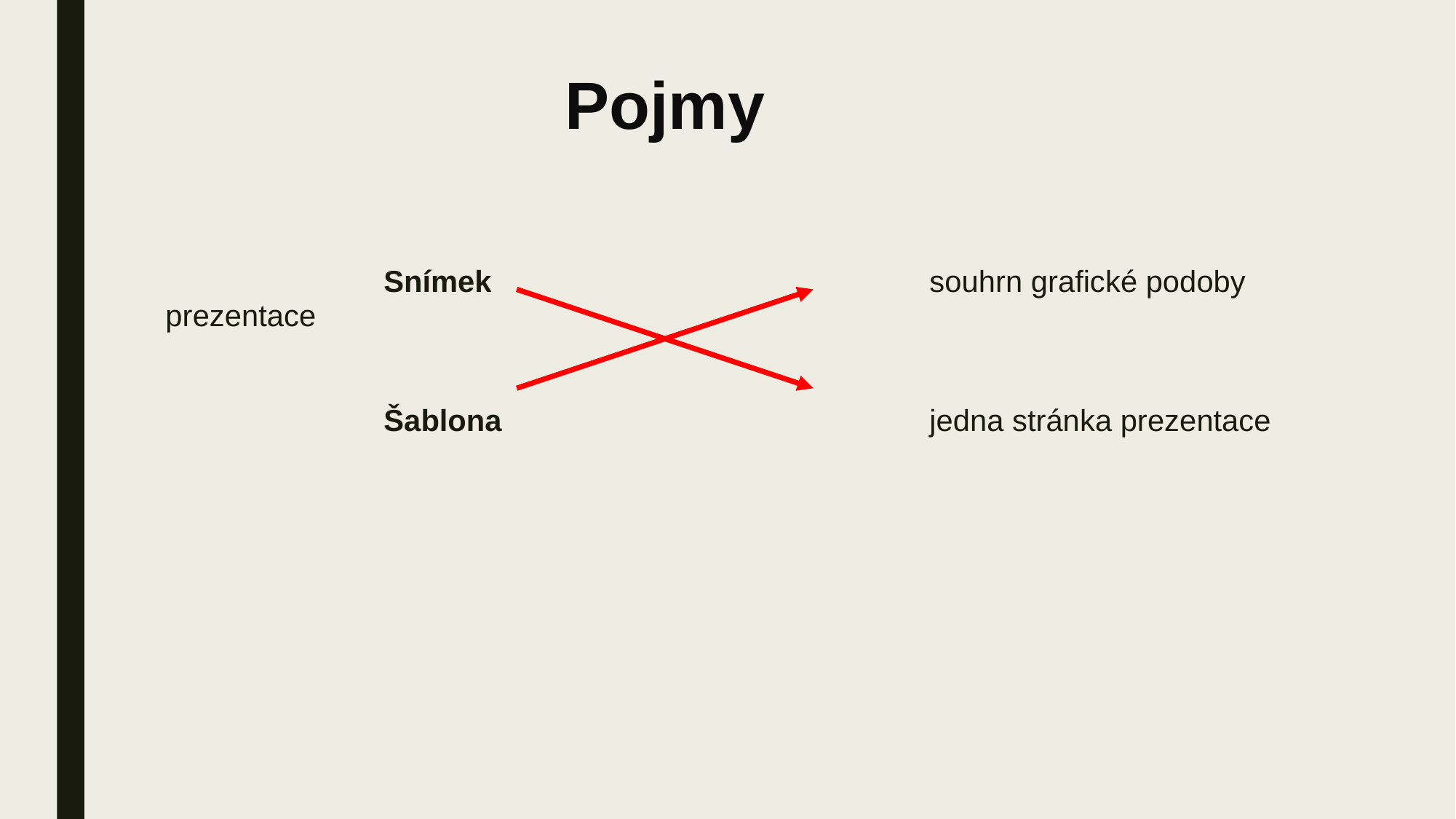

# Pojmy
		Snímek 				souhrn grafické podoby prezentace

		Šablona				jedna stránka prezentace